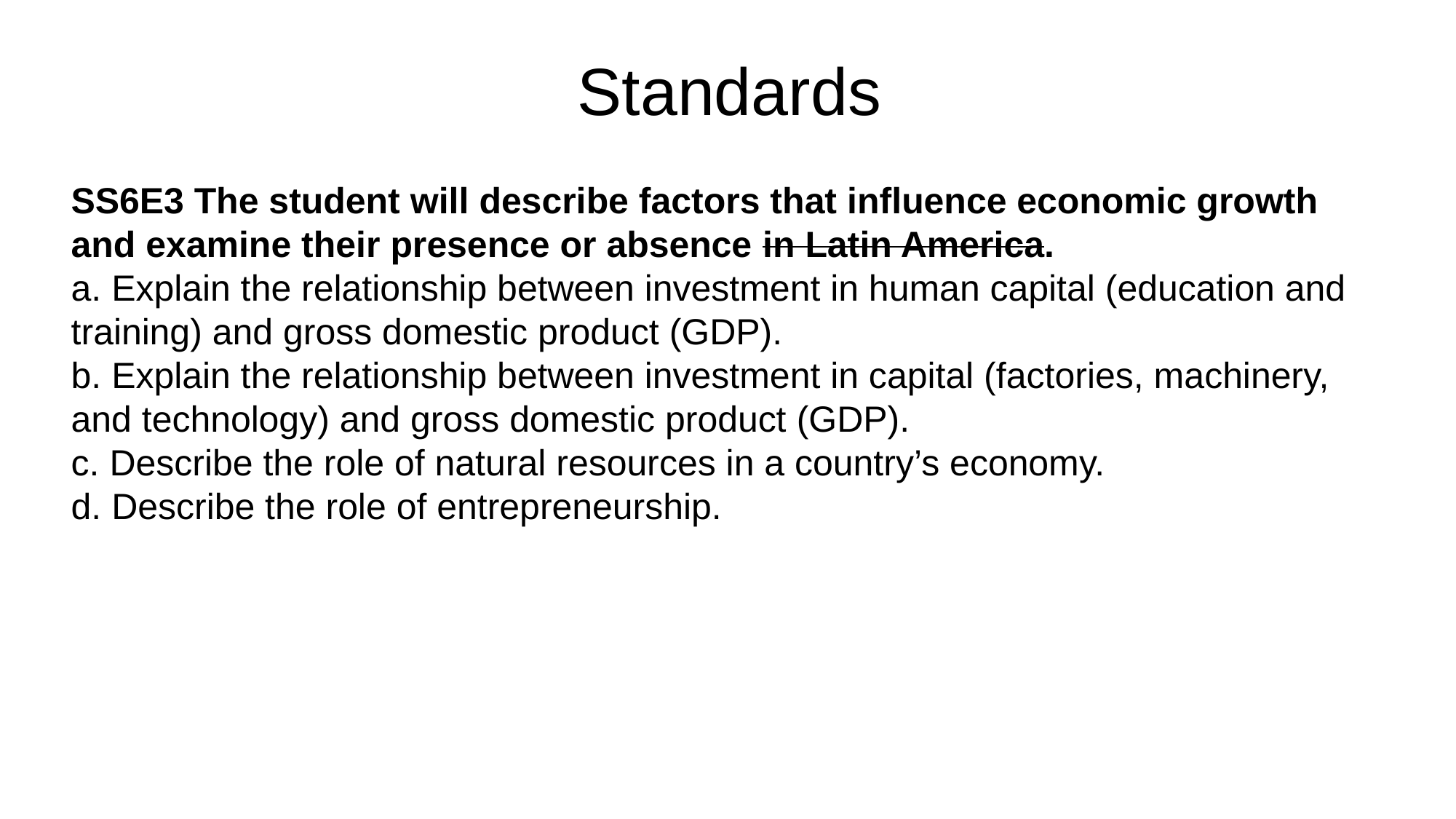

Standards

SS6E3 The student will describe factors that influence economic growth and examine their presence or absence in Latin America.
a. Explain the relationship between investment in human capital (education and training) and gross domestic product (GDP).
b. Explain the relationship between investment in capital (factories, machinery, and technology) and gross domestic product (GDP).
c. Describe the role of natural resources in a country’s economy.
d. Describe the role of entrepreneurship.